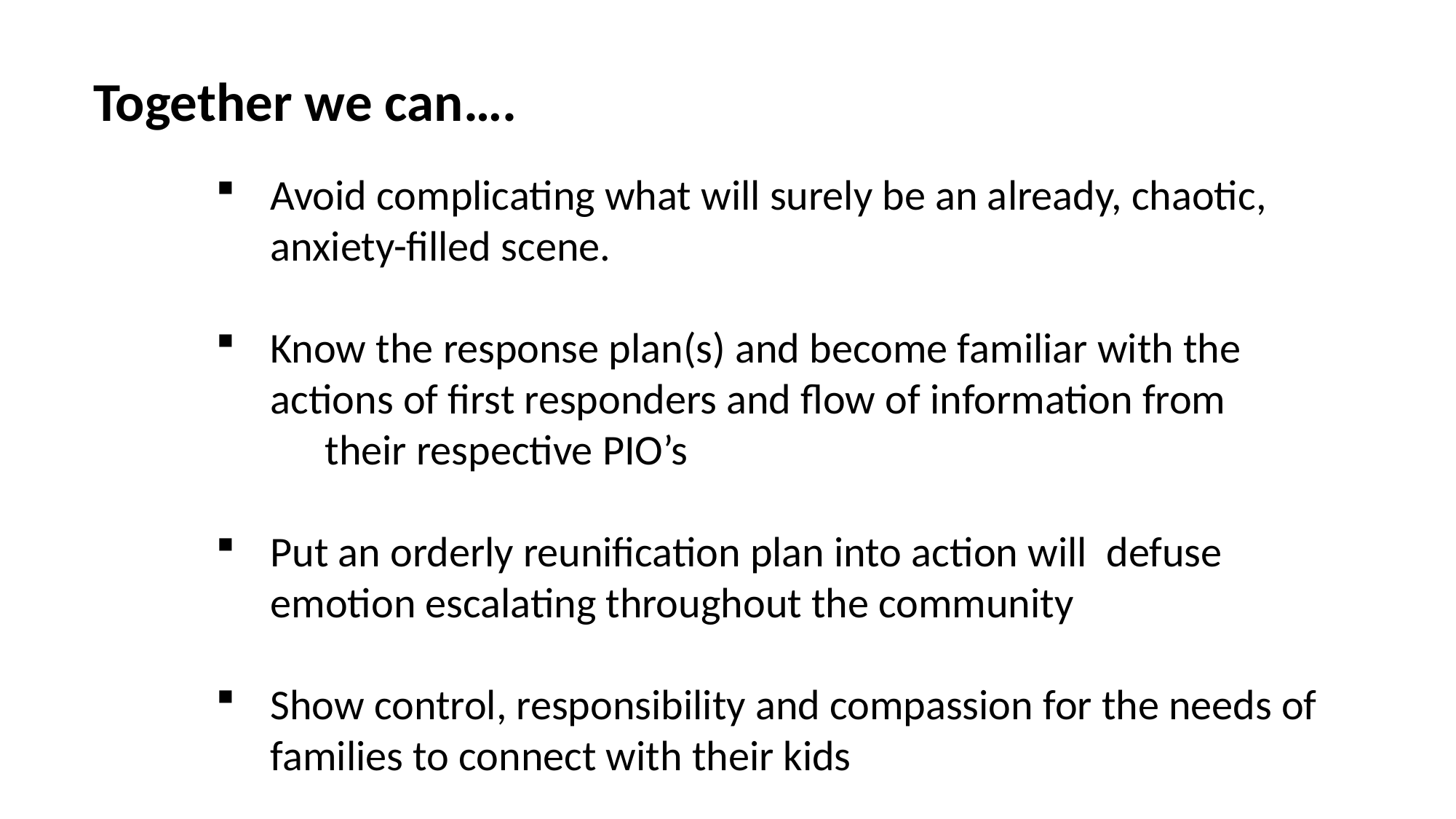

Together we can….
Avoid complicating what will surely be an already, chaotic, anxiety-filled scene.

Know the response plan(s) and become familiar with the actions of first responders and flow of information from
	their respective PIO’s

Put an orderly reunification plan into action will  defuse emotion escalating throughout the community

Show control, responsibility and compassion for the needs of families to connect with their kids